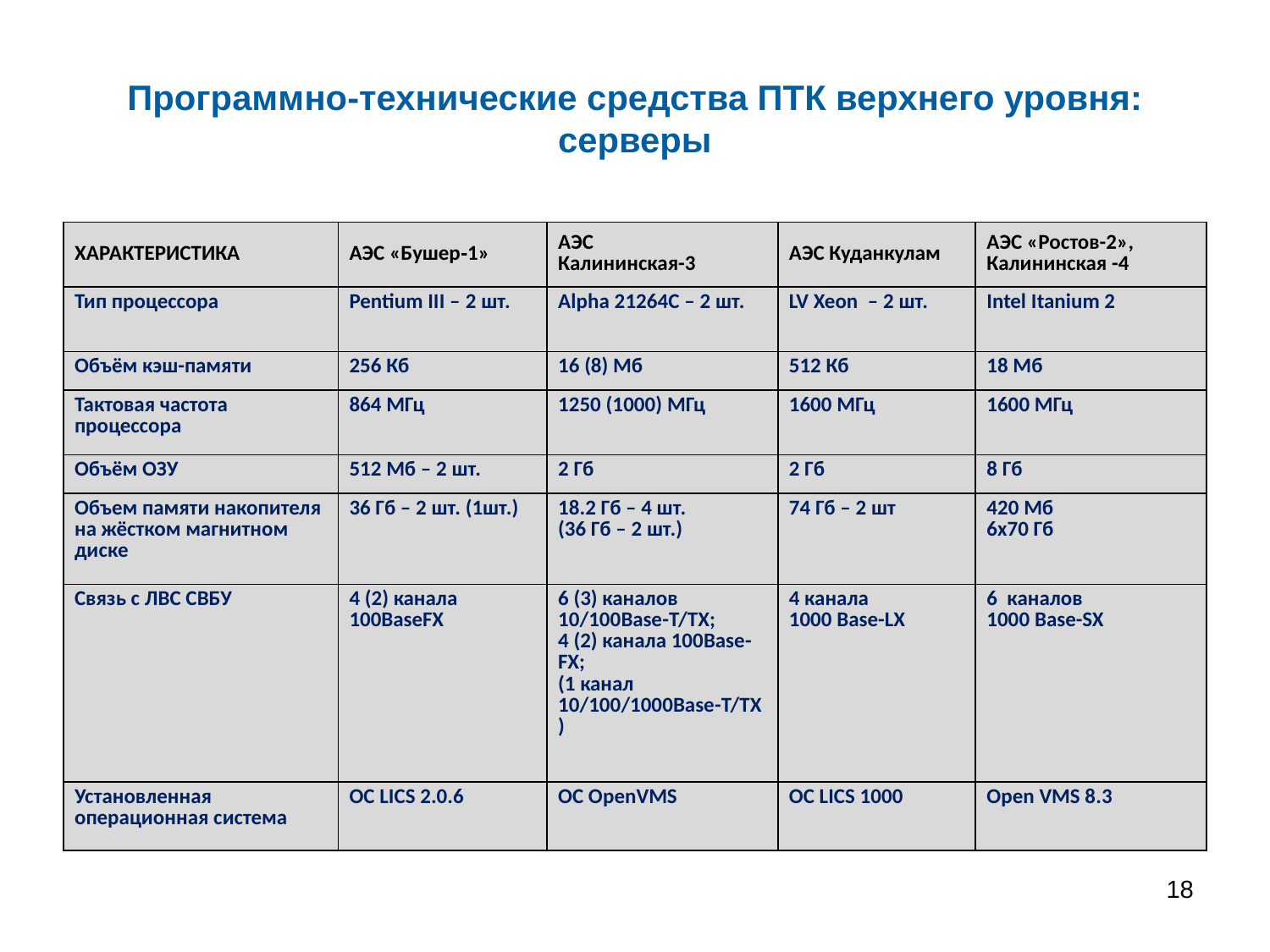

# Программно-технические средства ПТК верхнего уровня: серверы
| ХАРАКТЕРИСТИКА | АЭС «Бушер‑1» | АЭС Калининская-3 | АЭС Куданкулам | АЭС «Ростов-2», Калининская -4 |
| --- | --- | --- | --- | --- |
| Тип процессора | Pentium III – 2 шт. | Alpha 21264C – 2 шт. | LV Xeon – 2 шт. | Intel Itanium 2 |
| Объём кэш-памяти | 256 Кб | 16 (8) Мб | 512 Кб | 18 Мб |
| Тактовая частота процессора | 864 МГц | 1250 (1000) MГц | 1600 МГц | 1600 МГц |
| Объём ОЗУ | 512 Мб – 2 шт. | 2 Гб | 2 Гб | 8 Гб |
| Объем памяти накопителя на жёстком магнитном диске | 36 Гб – 2 шт. (1шт.) | 18.2 Гб – 4 шт. (36 Гб – 2 шт.) | 74 Гб – 2 шт | 420 Мб 6x70 Гб |
| Связь с ЛВС СВБУ | 4 (2) канала 100BaseFX | 6 (3) каналов 10/100Base-T/TX; 4 (2) канала 100Base-FX; (1 канал 10/100/1000Base-T/TX) | 4 канала 1000 Base-LX | 6 каналов 1000 Base-SX |
| Установленная операционная система | ОС LICS 2.0.6 | ОС OpenVMS | ОС LICS 1000 | Open VMS 8.3 |
18